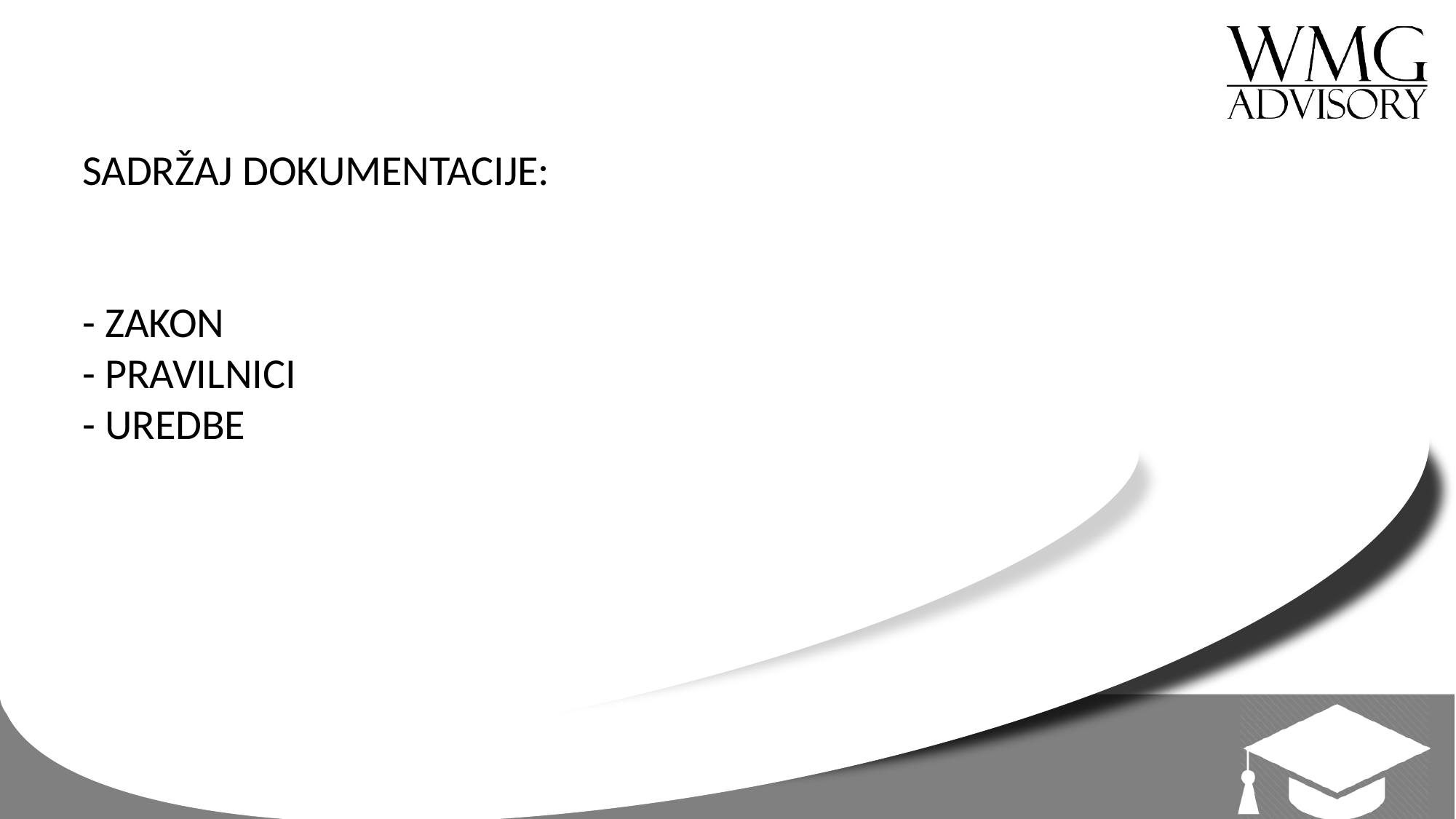

SADRŽAJ DOKUMENTACIJE:

- ZAKON
- PRAVILNICI
- UREDBE